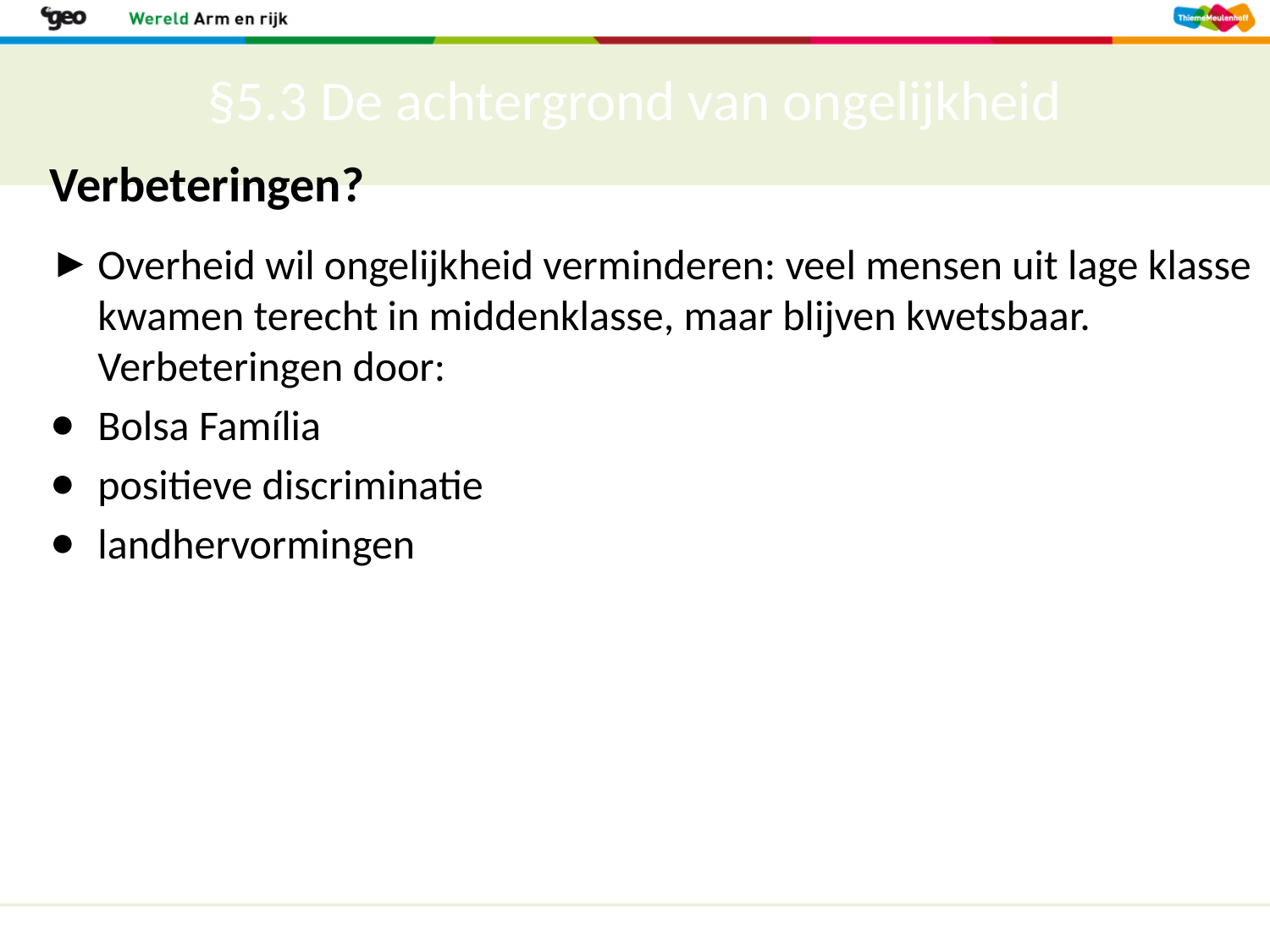

# §5.3 De achtergrond van ongelijkheid
Verbeteringen?
Overheid wil ongelijkheid verminderen: veel mensen uit lage klasse kwamen terecht in middenklasse, maar blijven kwetsbaar. Verbeteringen door:
Bolsa Família
positieve discriminatie
landhervormingen